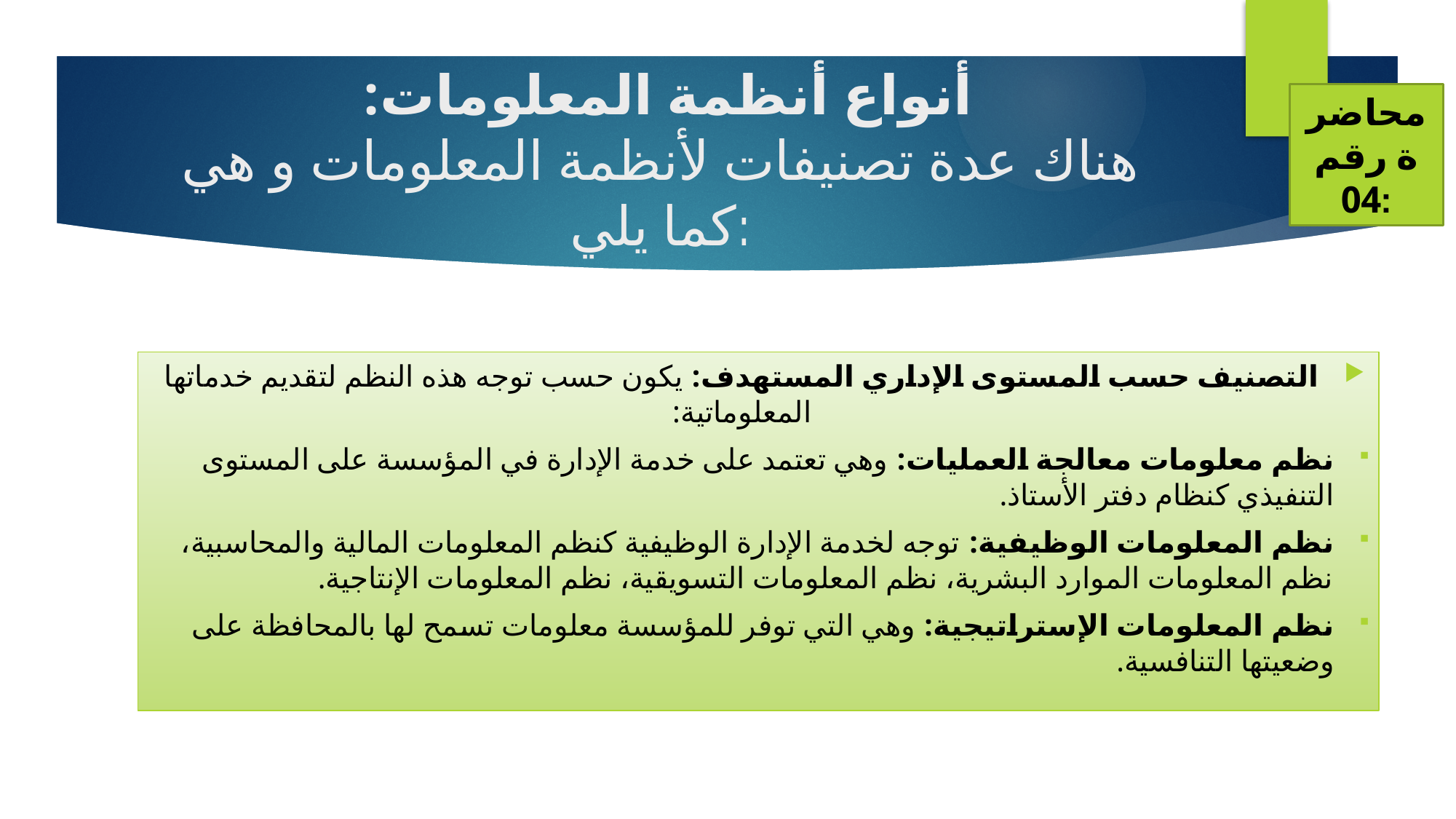

محاضرة رقم 04:
# أنواع أنظمة المعلومات: هناك عدة تصنيفات لأنظمة المعلومات و هي كما يلي:
التصنيف حسب المستوى الإداري المستهدف: يكون حسب توجه هذه النظم لتقديم خدماتها المعلوماتية:
نظم معلومات معالجة العمليات: وهي تعتمد على خدمة الإدارة في المؤسسة على المستوى التنفيذي كنظام دفتر الأستاذ.
نظم المعلومات الوظيفية: توجه لخدمة الإدارة الوظيفية كنظم المعلومات المالية والمحاسبية، نظم المعلومات الموارد البشرية، نظم المعلومات التسويقية، نظم المعلومات الإنتاجية.
نظم المعلومات الإستراتيجية: وهي التي توفر للمؤسسة معلومات تسمح لها بالمحافظة على وضعيتها التنافسية.